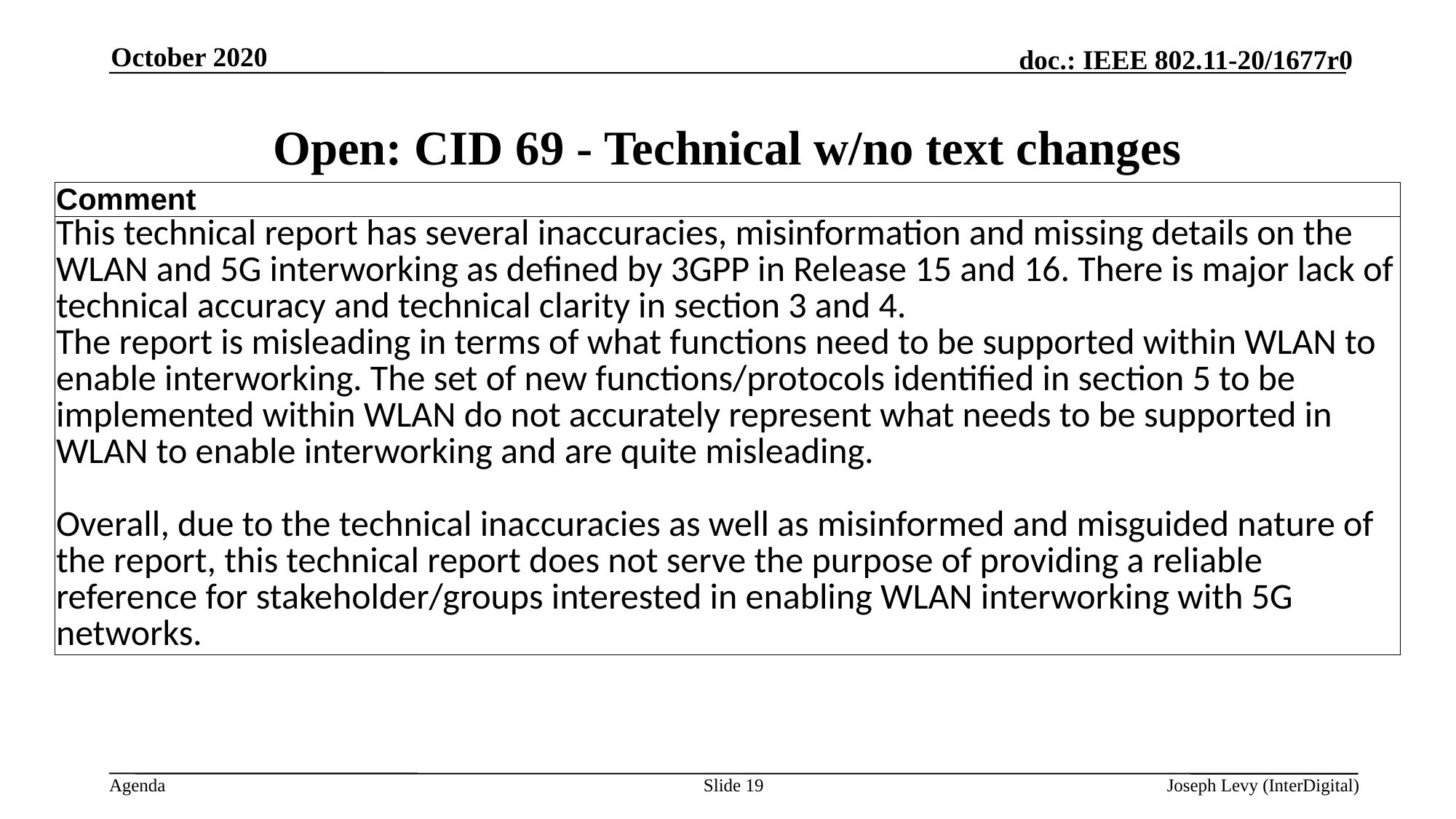

October 2020
# Open: CID 69 - Technical w/no text changes
| Comment |
| --- |
| This technical report has several inaccuracies, misinformation and missing details on the WLAN and 5G interworking as defined by 3GPP in Release 15 and 16. There is major lack of technical accuracy and technical clarity in section 3 and 4. The report is misleading in terms of what functions need to be supported within WLAN to enable interworking. The set of new functions/protocols identified in section 5 to be implemented within WLAN do not accurately represent what needs to be supported in WLAN to enable interworking and are quite misleading. Overall, due to the technical inaccuracies as well as misinformed and misguided nature of the report, this technical report does not serve the purpose of providing a reliable reference for stakeholder/groups interested in enabling WLAN interworking with 5G networks. |
Slide 19
Joseph Levy (InterDigital)